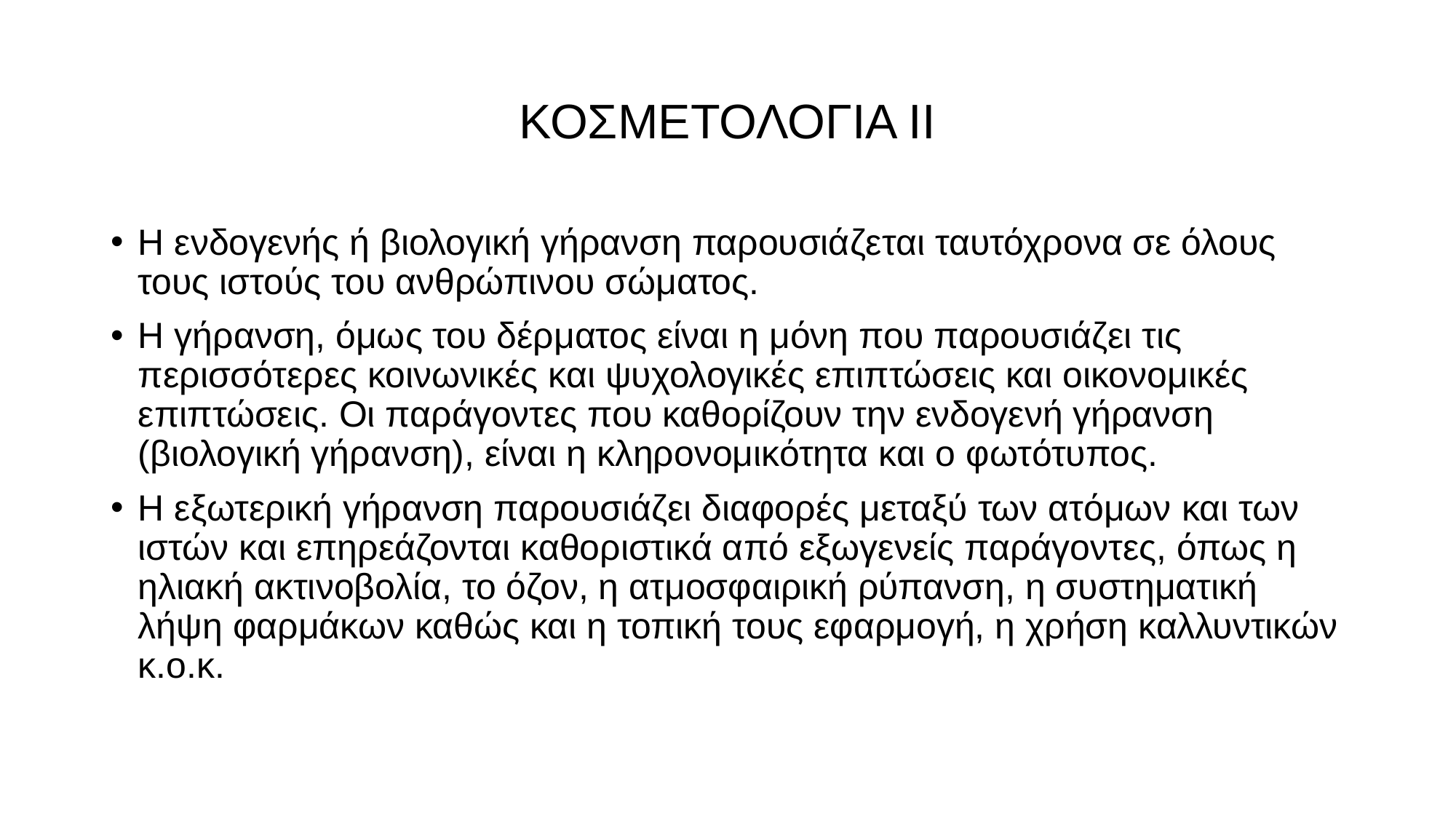

# ΚΟΣΜΕΤΟΛΟΓΙΑ ΙΙ
H ενδογενής ή βιολογική γήρανση παρουσιάζεται ταυτόχρονα σε όλους τους ιστούς του ανθρώπινου σώματος.
Η γήρανση, όμως του δέρματος είναι η μόνη που παρουσιάζει τις περισσότερες κοινωνικές και ψυχολογικές επιπτώσεις και οικονομικές επιπτώσεις. Οι παράγοντες που καθορίζουν την ενδογενή γήρανση (βιολογική γήρανση), είναι η κληρονομικότητα και ο φωτότυπος.
Η εξωτερική γήρανση παρουσιάζει διαφορές μεταξύ των ατόμων και των ιστών και επηρεάζονται καθοριστικά από εξωγενείς παράγοντες, όπως η ηλιακή ακτινοβολία, το όζον, η ατμοσφαιρική ρύπανση, η συστηματική λήψη φαρμάκων καθώς και η τοπική τους εφαρμογή, η χρήση καλλυντικών κ.ο.κ.